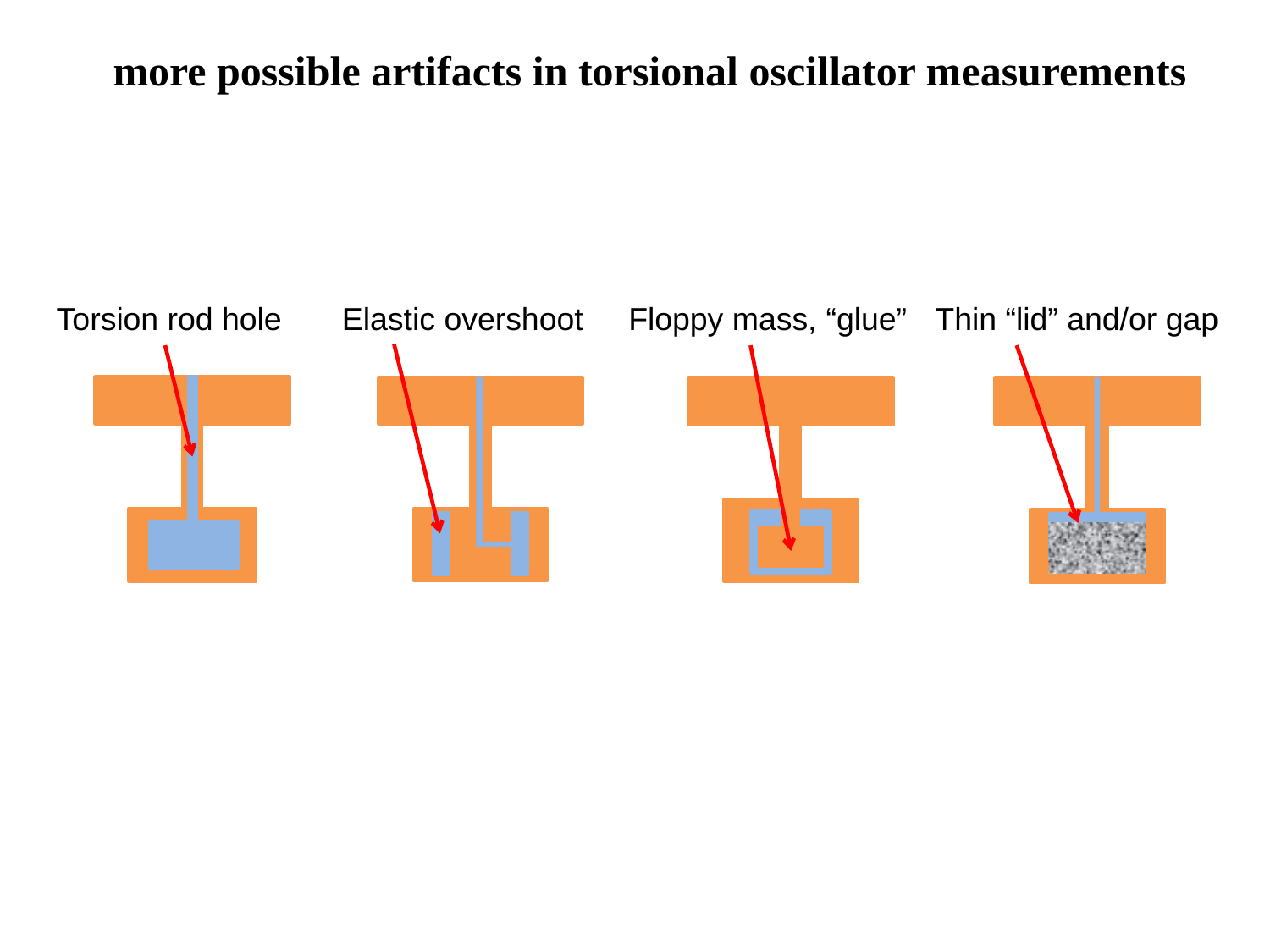

more possible artifacts in torsional oscillator measurements
Torsion rod hole

Elastic overshoot

Floppy mass, “glue”

Thin “lid” and/or gap